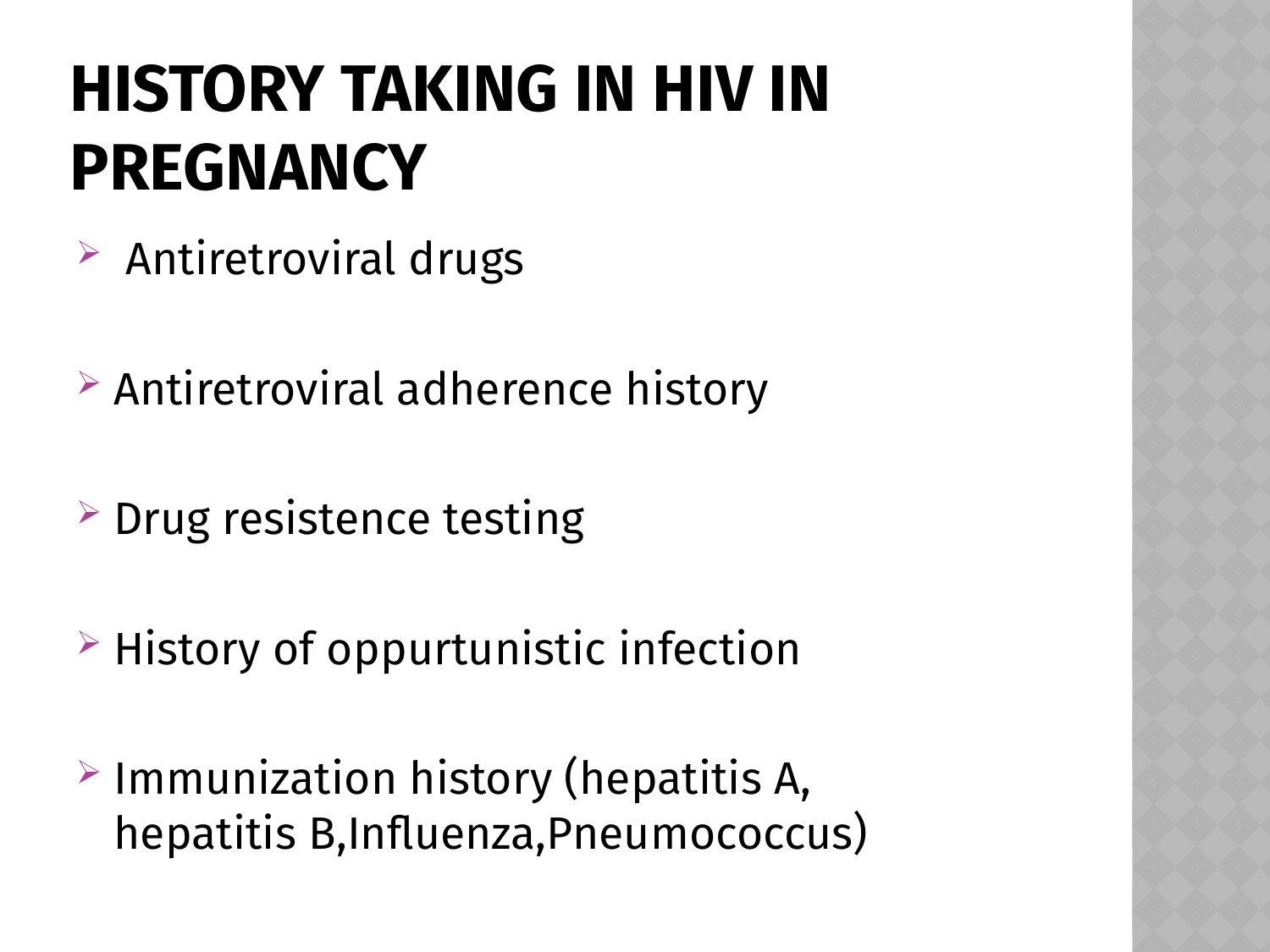

# History Taking in Hiv in pregnancy
 Antiretroviral drugs

Antiretroviral adherence history

Drug resistence testing

History of oppurtunistic infection

Immunization history (hepatitis A,      hepatitis B,Influenza,Pneumococcus)